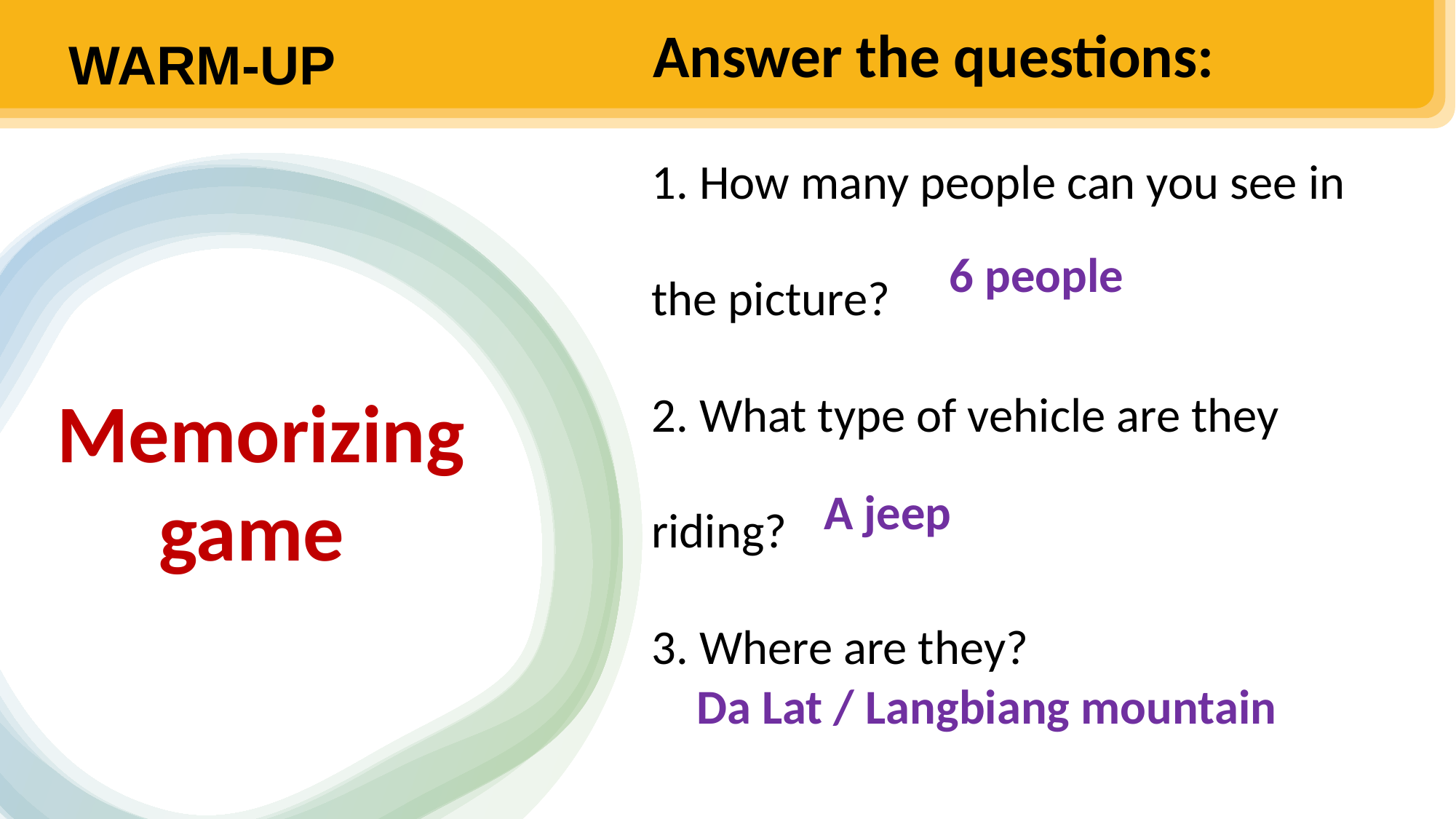

Answer the questions:
WARM-UP
1. How many people can you see in the picture?
2. What type of vehicle are they riding?
3. Where are they?

6 people
Memorizing game

A jeep
Da Lat / Langbiang mountain